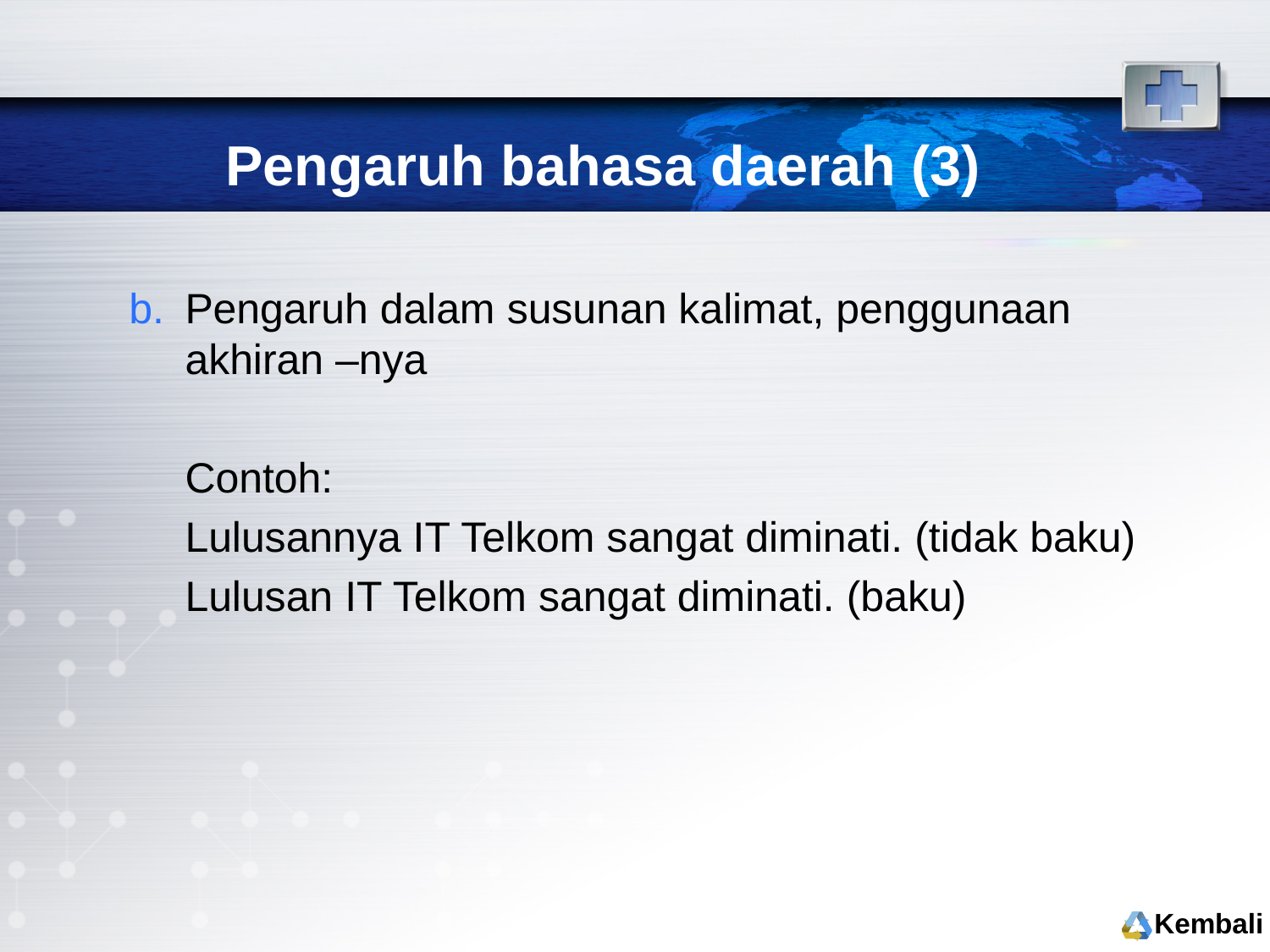

# Pengaruh bahasa daerah (3)
Pengaruh dalam susunan kalimat, penggunaan akhiran –nya

	Contoh:
	Lulusannya IT Telkom sangat diminati. (tidak baku)
	Lulusan IT Telkom sangat diminati. (baku)
Kembali